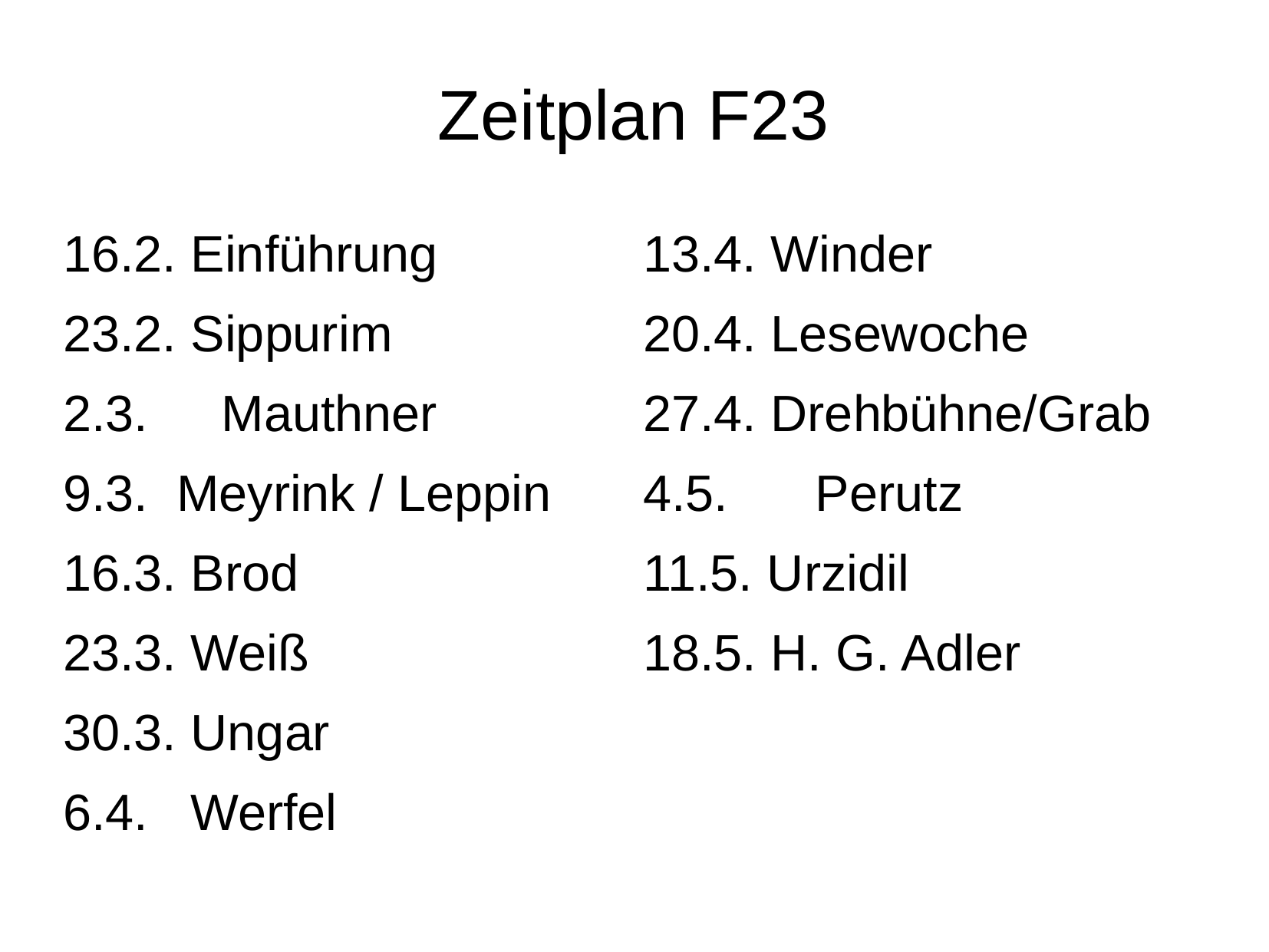

# Zeitplan F23
16.2. Einführung
23.2. Sippurim
2.3.	Mauthner
9.3.  Meyrink / Leppin
16.3. Brod
23.3. Weiß
30.3. Ungar
6.4.   Werfel

13.4. Winder
20.4. Lesewoche
27.4. Drehbühne/Grab
4.5.	 Perutz
11.5. Urzidil
18.5. H. G. Adler